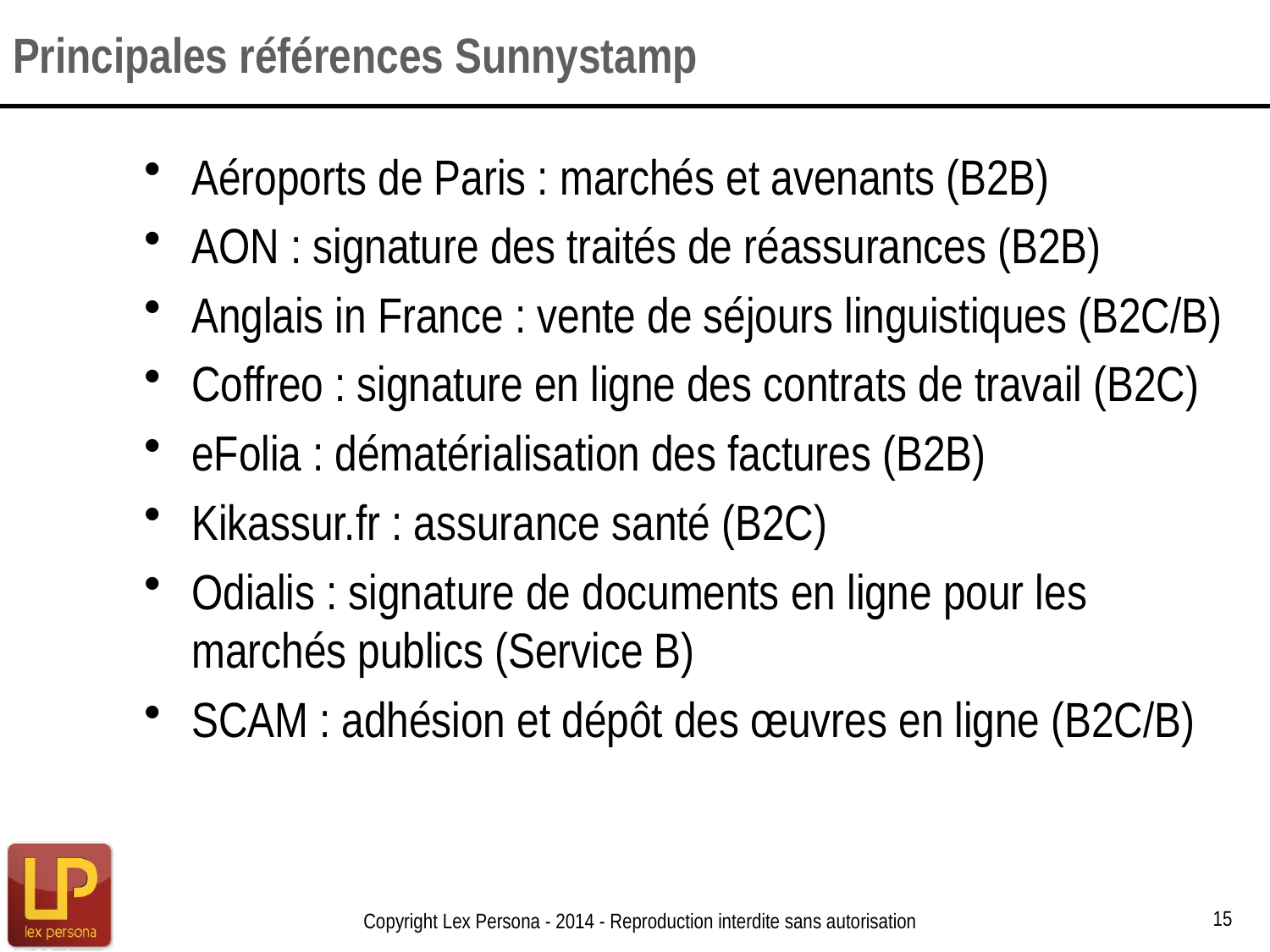

# Principales références Sunnystamp
Aéroports de Paris : marchés et avenants (B2B)
AON : signature des traités de réassurances (B2B)
Anglais in France : vente de séjours linguistiques (B2C/B)
Coffreo : signature en ligne des contrats de travail (B2C)
eFolia : dématérialisation des factures (B2B)
Kikassur.fr : assurance santé (B2C)
Odialis : signature de documents en ligne pour les marchés publics (Service B)
SCAM : adhésion et dépôt des œuvres en ligne (B2C/B)
15
Copyright Lex Persona - 2014 - Reproduction interdite sans autorisation